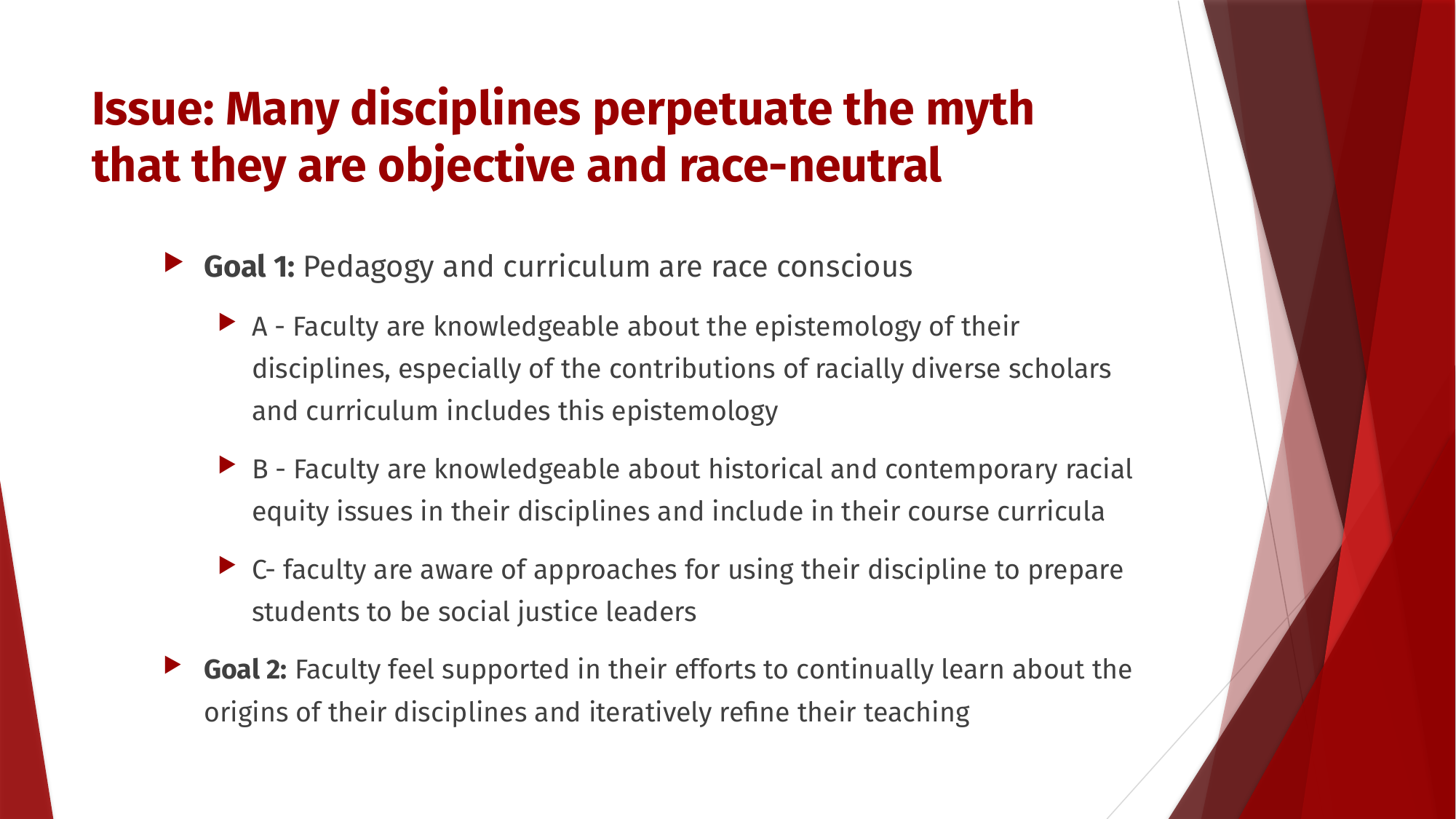

# Issue: Many disciplines perpetuate the myth that they are objective and race-neutral
Goal 1: Pedagogy and curriculum are race conscious
A - Faculty are knowledgeable about the epistemology of their disciplines, especially of the contributions of racially diverse scholars and curriculum includes this epistemology
B - Faculty are knowledgeable about historical and contemporary racial equity issues in their disciplines and include in their course curricula
C- faculty are aware of approaches for using their discipline to prepare students to be social justice leaders
Goal 2: Faculty feel supported in their efforts to continually learn about the origins of their disciplines and iteratively refine their teaching